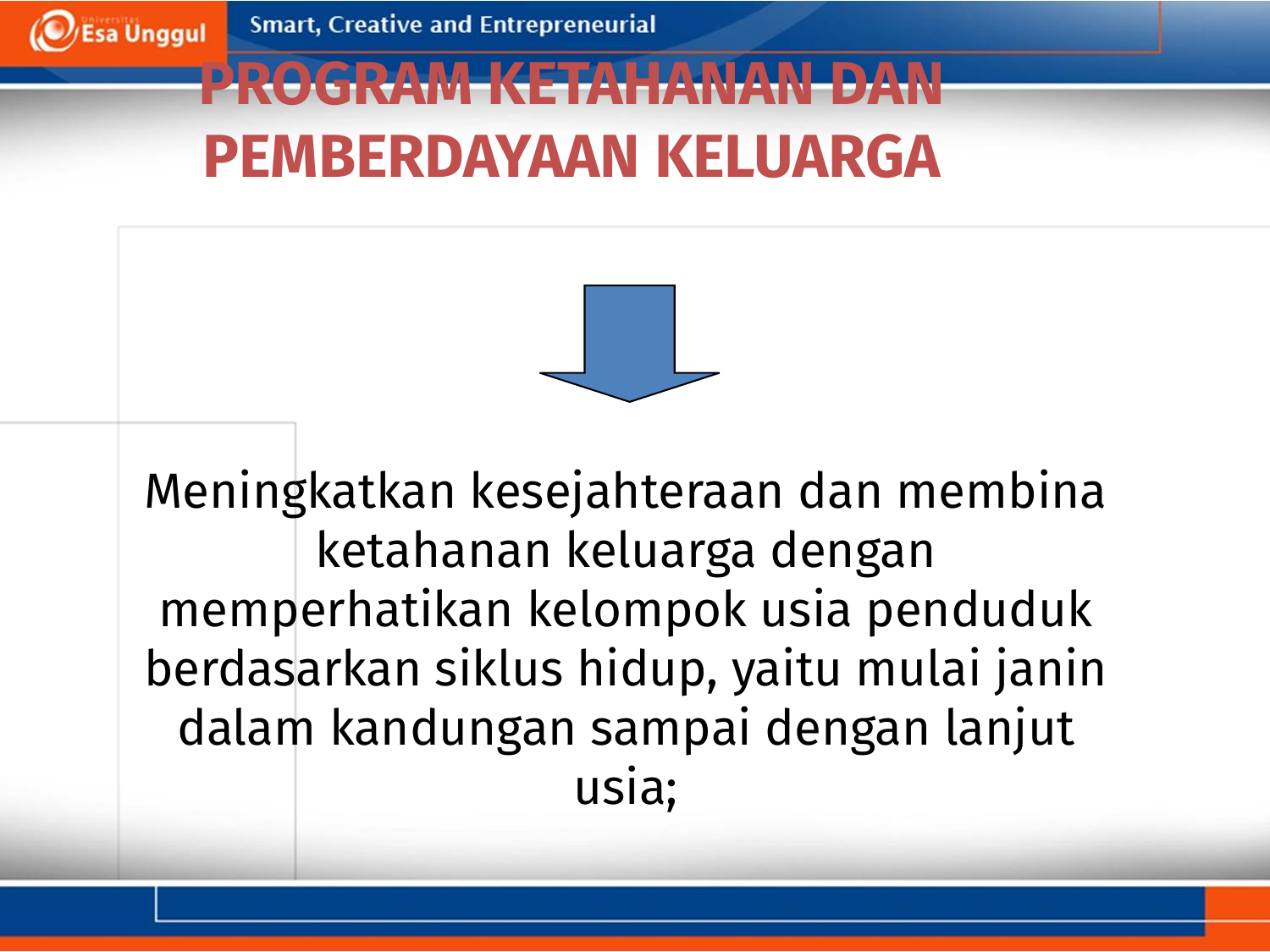

PROGRAM KETAHANAN DAN PEMBERDAYAAN KELUARGA

Meningkatkan kesejahteraan dan membina ketahanan keluarga dengan memperhatikan kelompok usia penduduk berdasarkan siklus hidup, yaitu mulai janin dalam kandungan sampai dengan lanjut usia;